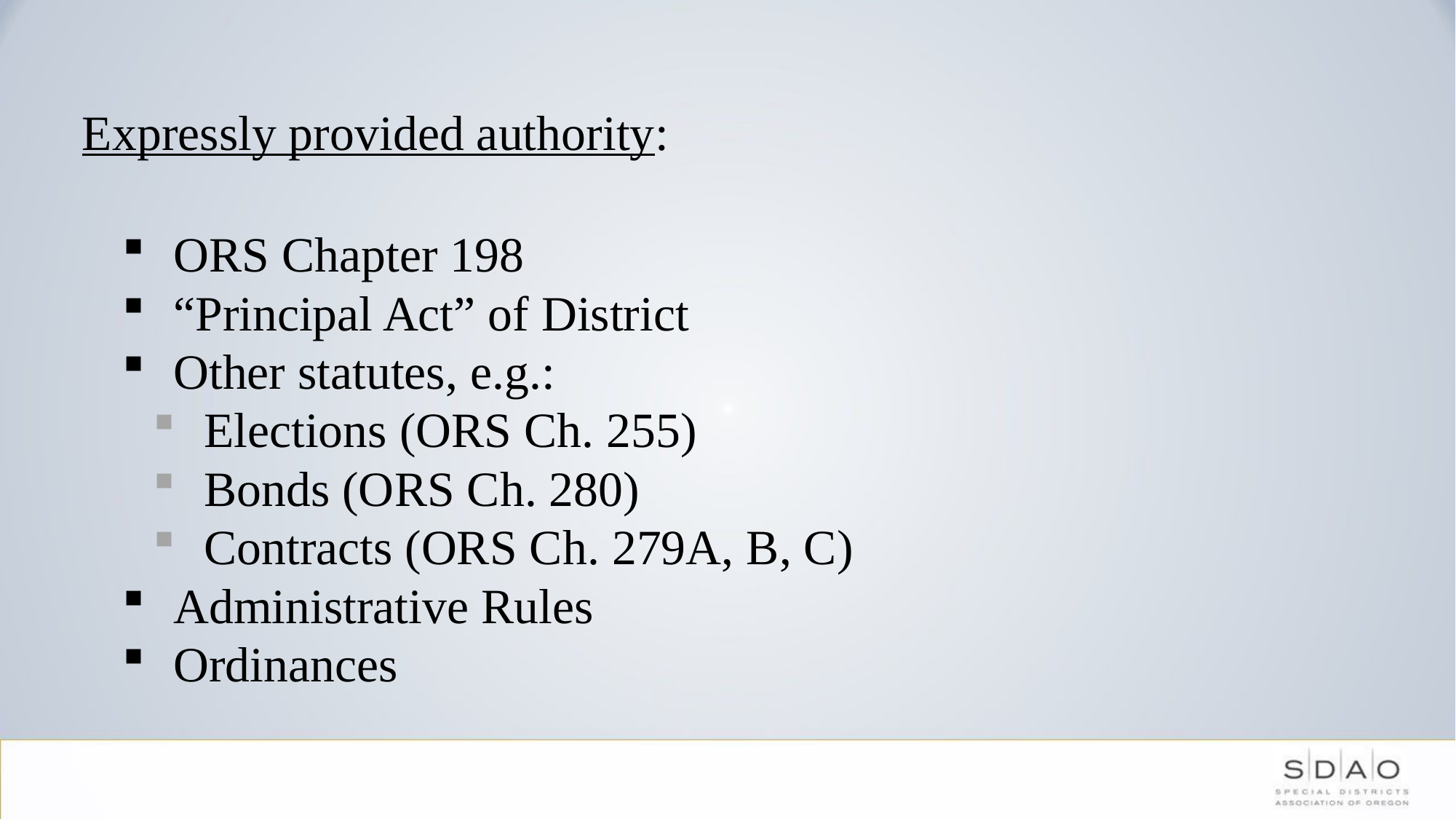

Expressly provided authority:

ORS Chapter 198
“Principal Act” of District
Other statutes, e.g.:
Elections (ORS Ch. 255)
Bonds (ORS Ch. 280)
Contracts (ORS Ch. 279A, B, C)
Administrative Rules
Ordinances